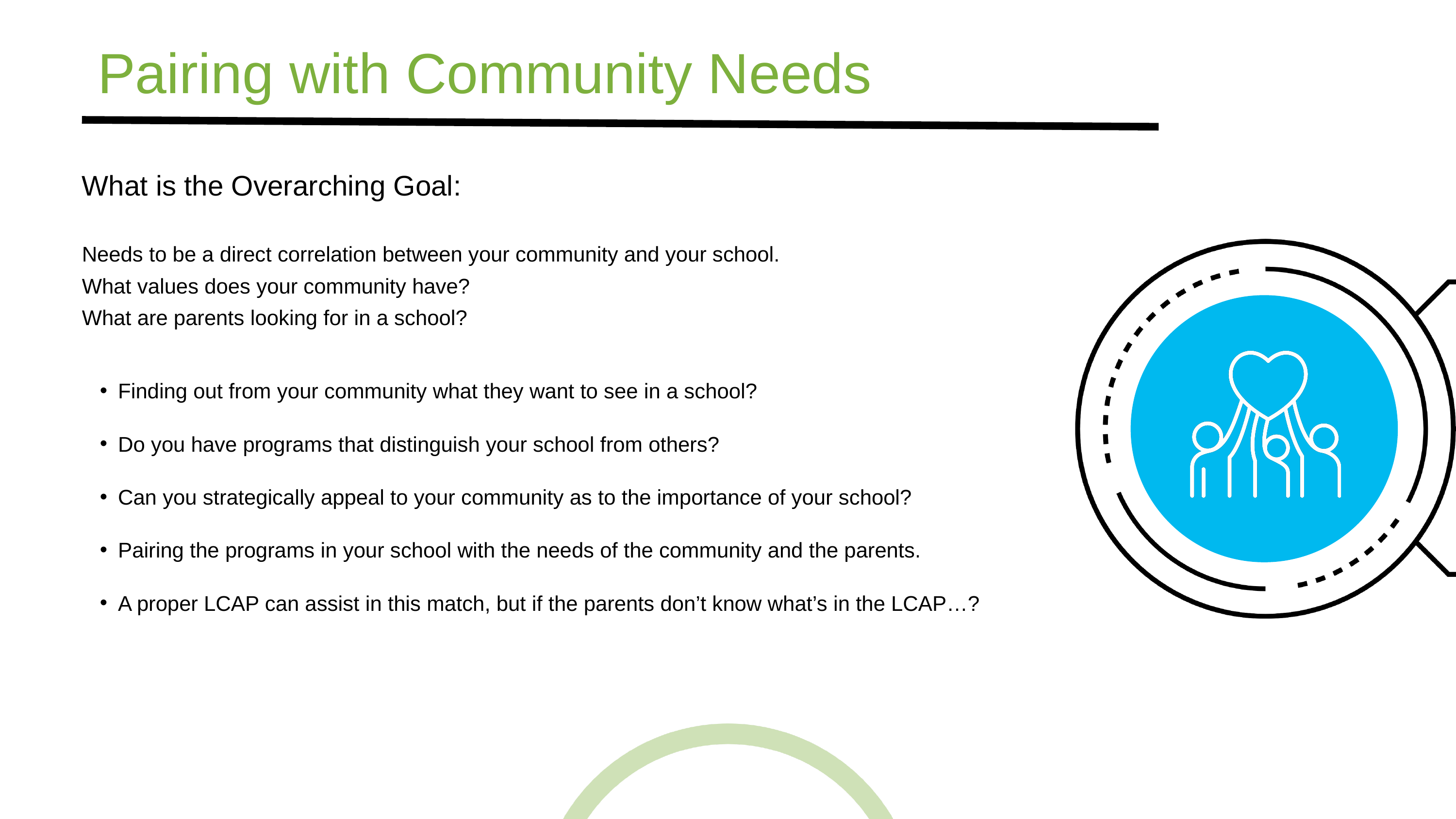

Pairing with Community Needs

What is the Overarching Goal:
Needs to be a direct correlation between your community and your school.
What values does your community have?
What are parents looking for in a school?

Finding out from your community what they want to see in a school?
Do you have programs that distinguish your school from others?
Can you strategically appeal to your community as to the importance of your school?
Pairing the programs in your school with the needs of the community and the parents.
A proper LCAP can assist in this match, but if the parents don’t know what’s in the LCAP…?